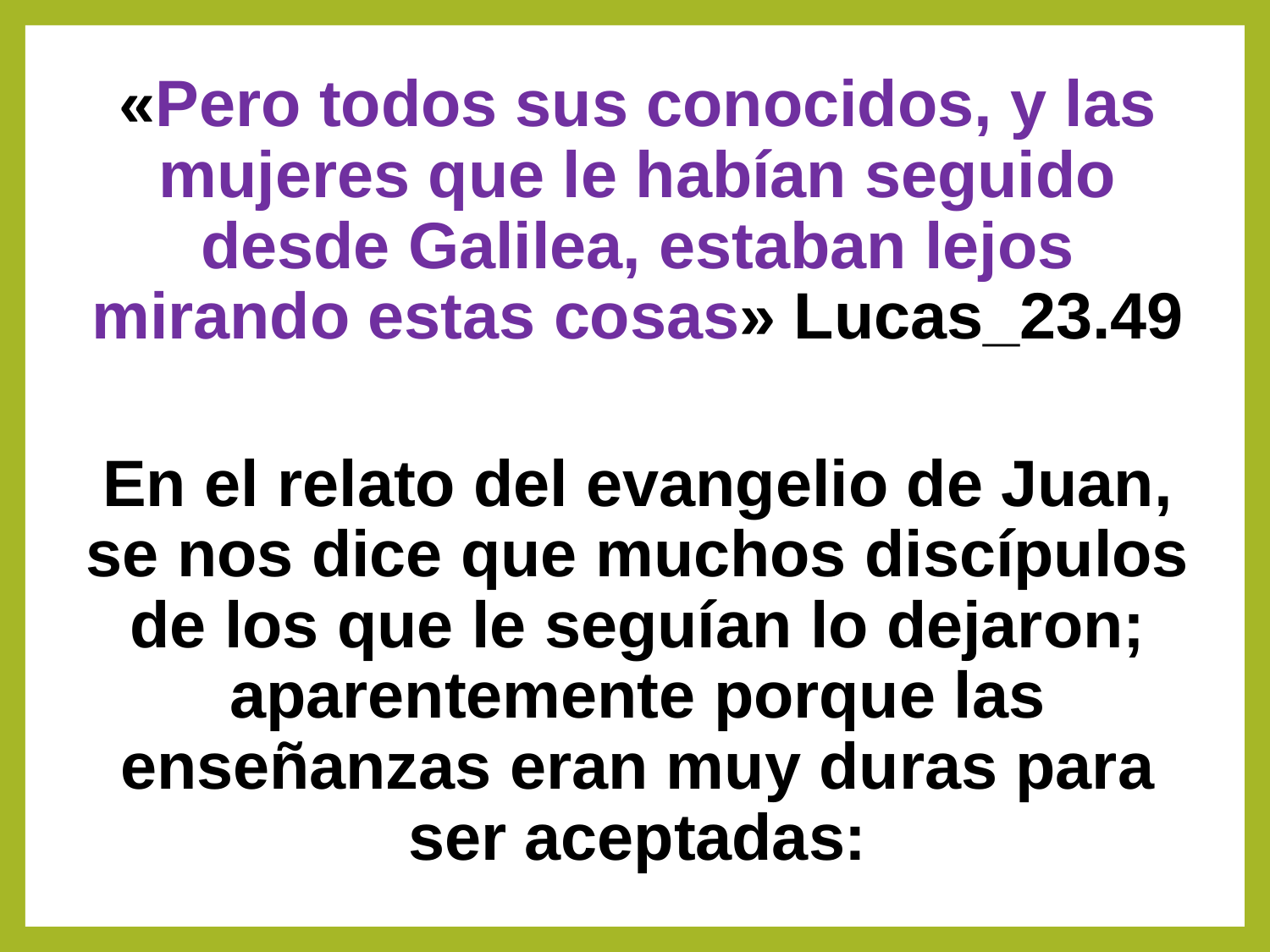

«Pero todos sus conocidos, y las mujeres que le habían seguido desde Galilea, estaban lejos mirando estas cosas» Lucas_23.49

En el relato del evangelio de Juan, se nos dice que muchos discípulos de los que le seguían lo dejaron; aparentemente porque las enseñanzas eran muy duras para ser aceptadas: